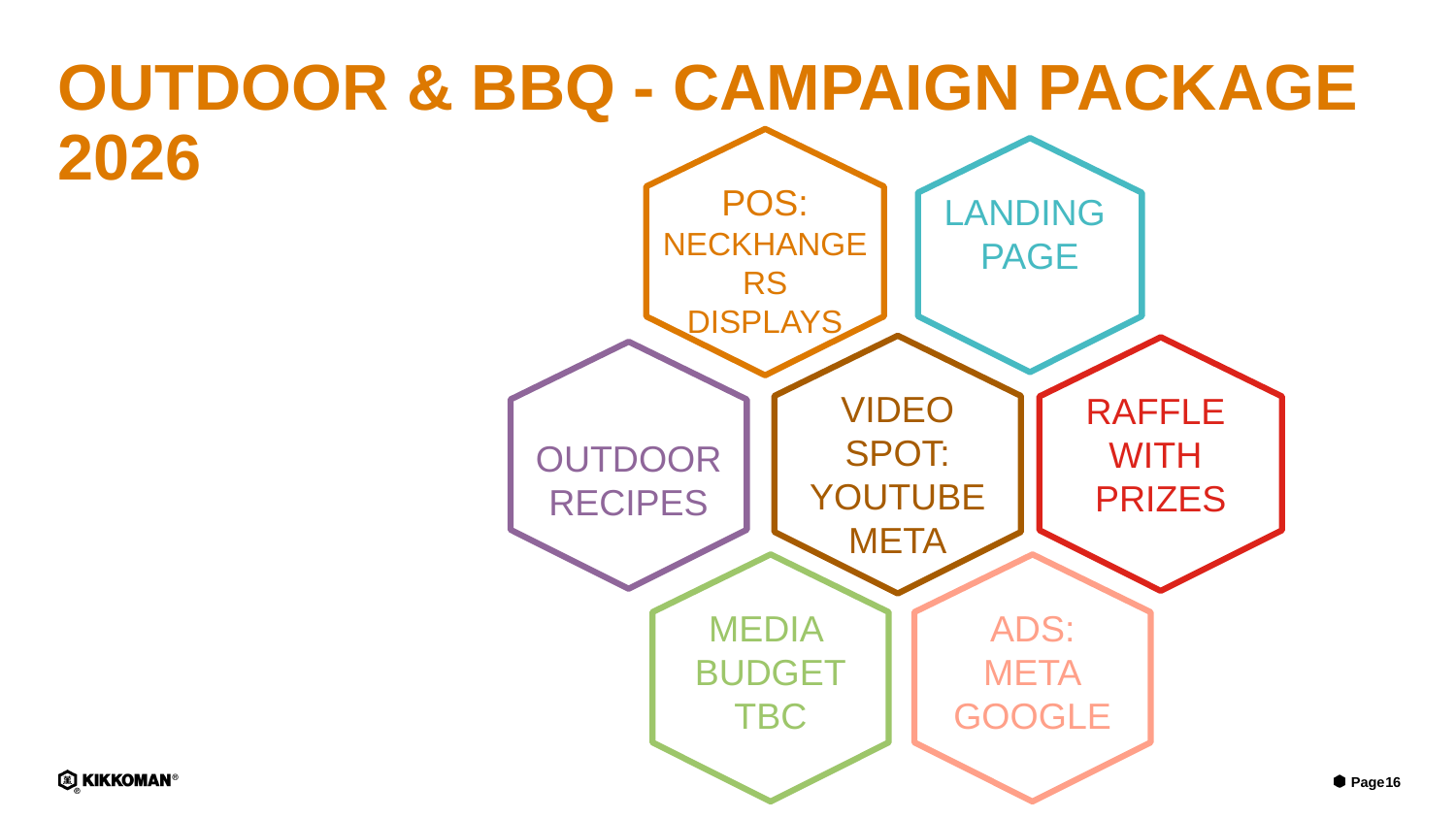

# Outdoor & BBQ - CAMPAIGN package 2026

POS:
NECKHANGERS
DISPLAYS

LANDING
PAGE

VIDEO SPOT: YOUTUBE
META

RAFFLE
WITH
PRIZES

OUTDOOR RECIPES

MEDIA
BUDGET
TBC

ADS:
META
GOOGLE
16